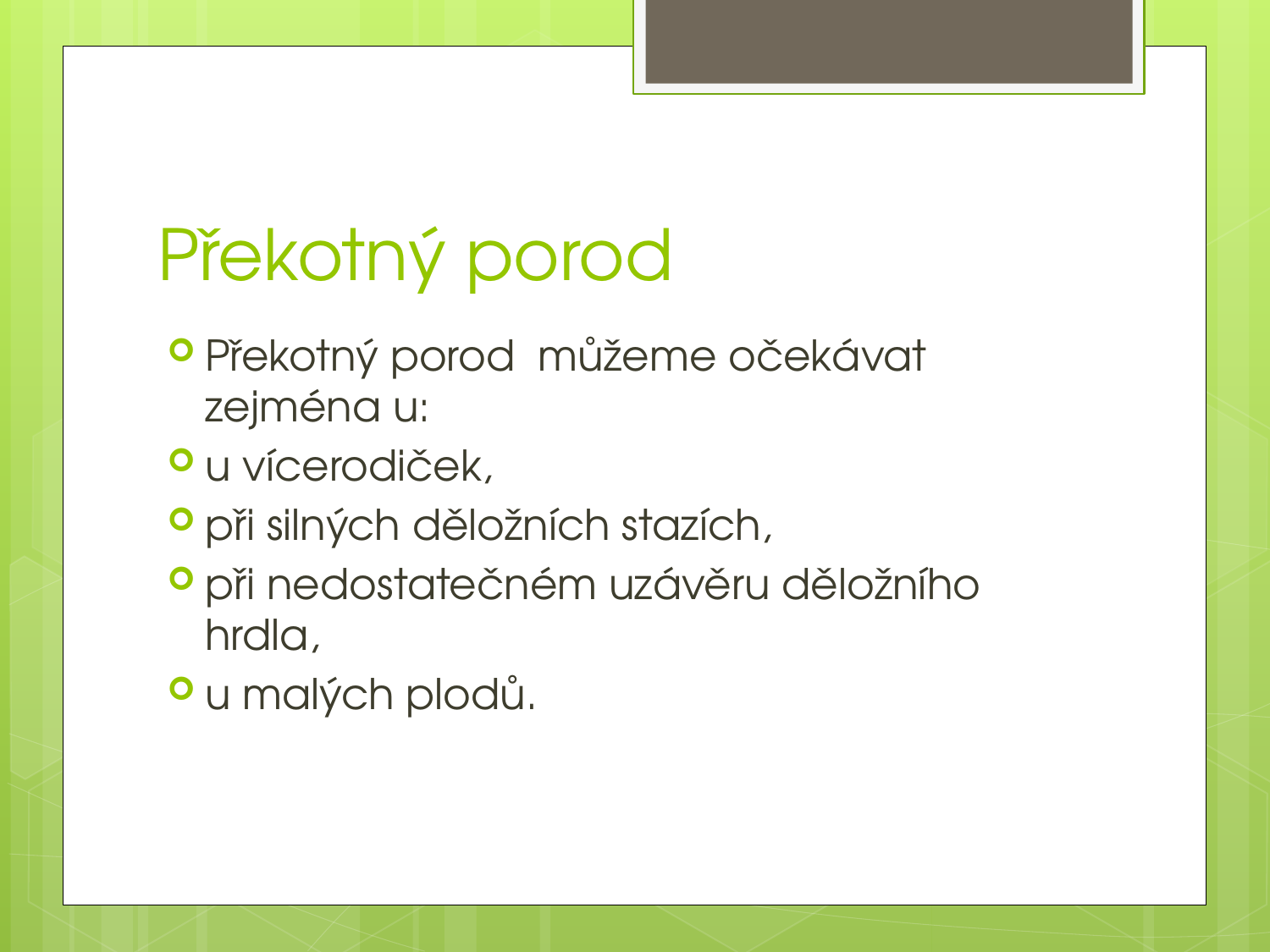

# Překotný porod
Překotný porod  můžeme očekávat zejména u:
u vícerodiček,
při silných děložních stazích,
při nedostatečném uzávěru děložního hrdla,
u malých plodů.